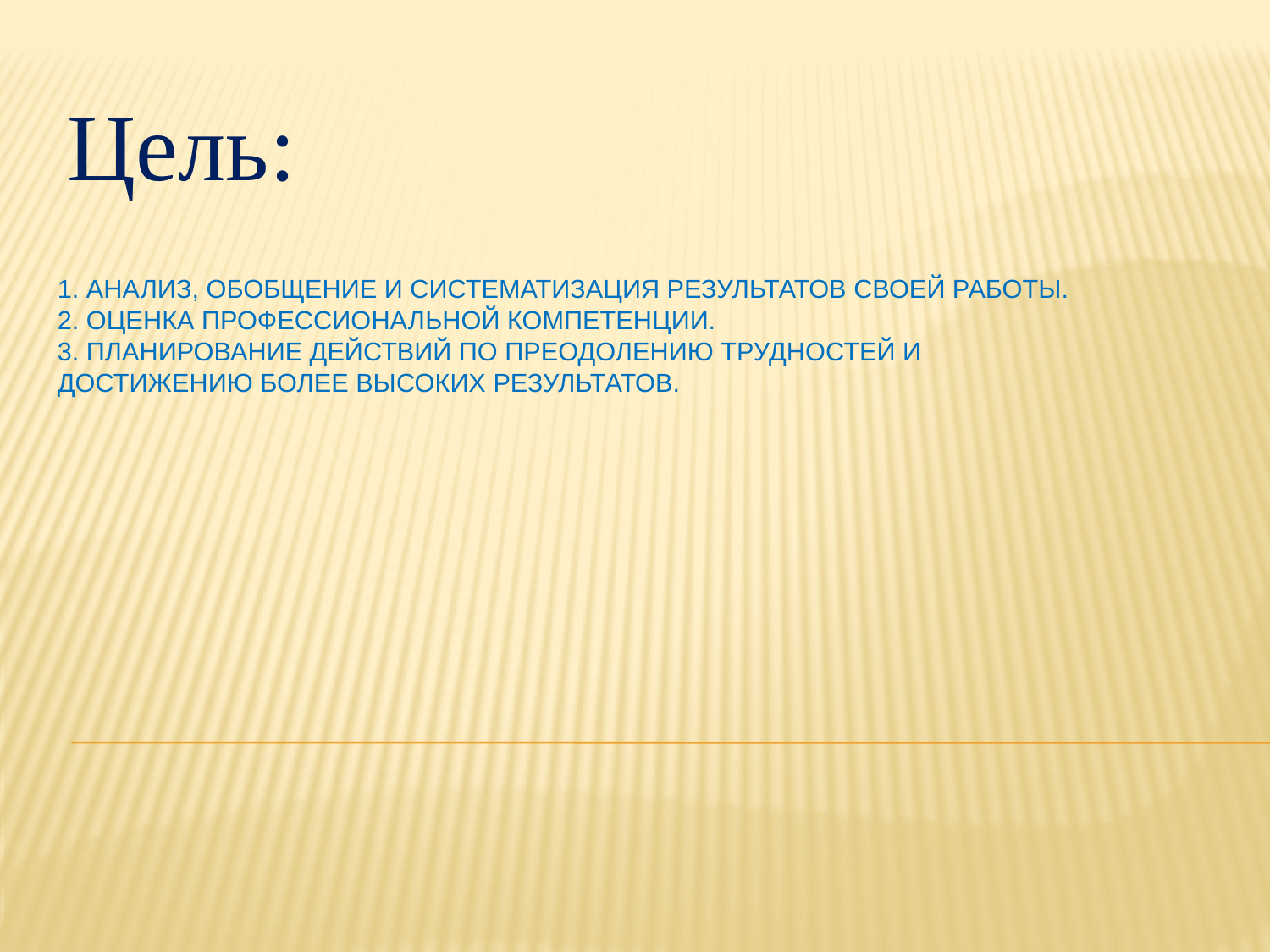

Цель:
# 1. Анализ, обобщение и систематизация результатов своей работы. 2. Оценка профессиональной компетенции. 3. Планирование действий по преодолению трудностей и достижению более высоких результатов.